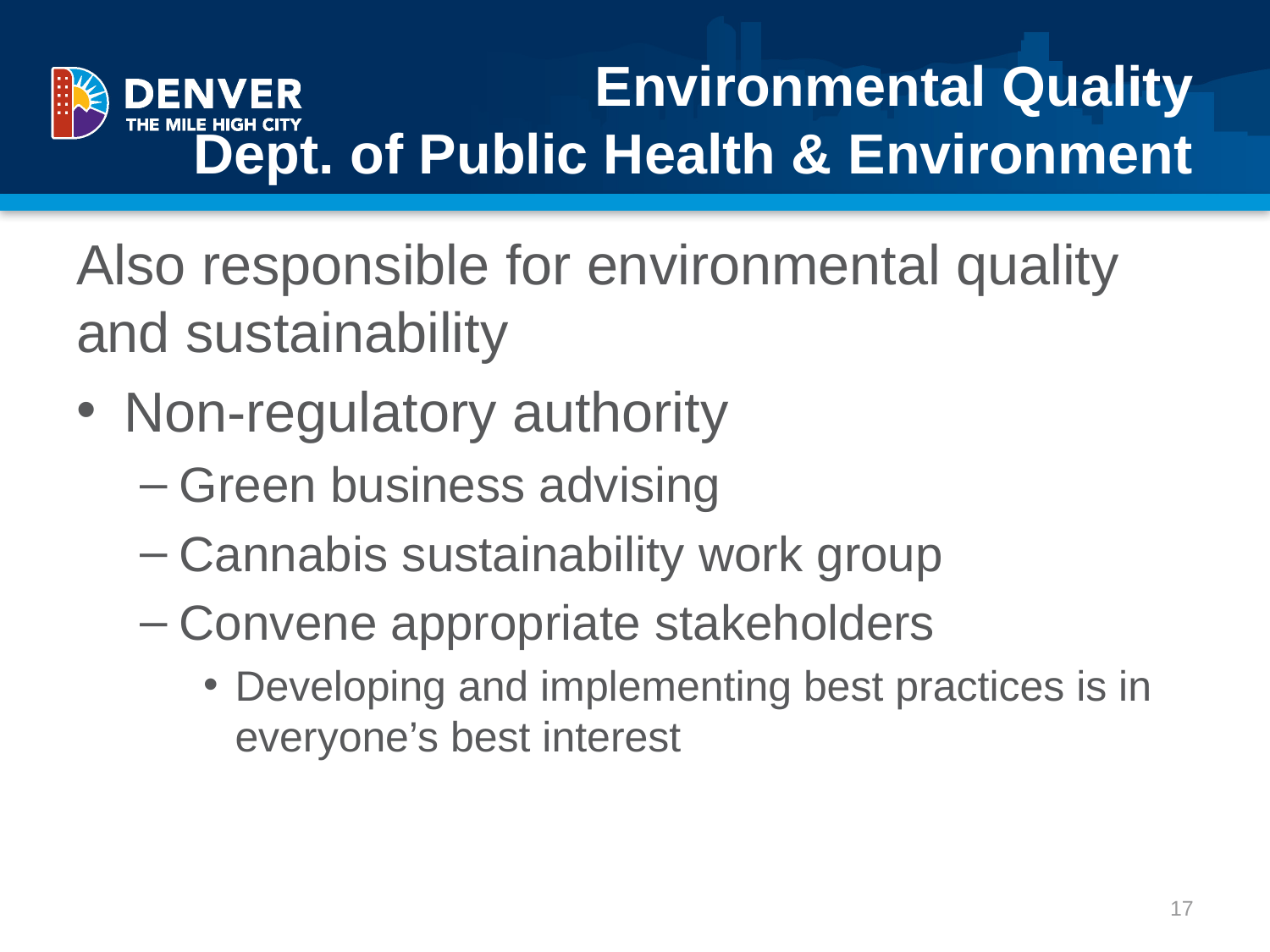

# Environmental Quality Dept. of Public Health & Environment
Also responsible for environmental quality and sustainability
Non-regulatory authority
Green business advising
Cannabis sustainability work group
Convene appropriate stakeholders
Developing and implementing best practices is in everyone’s best interest
17